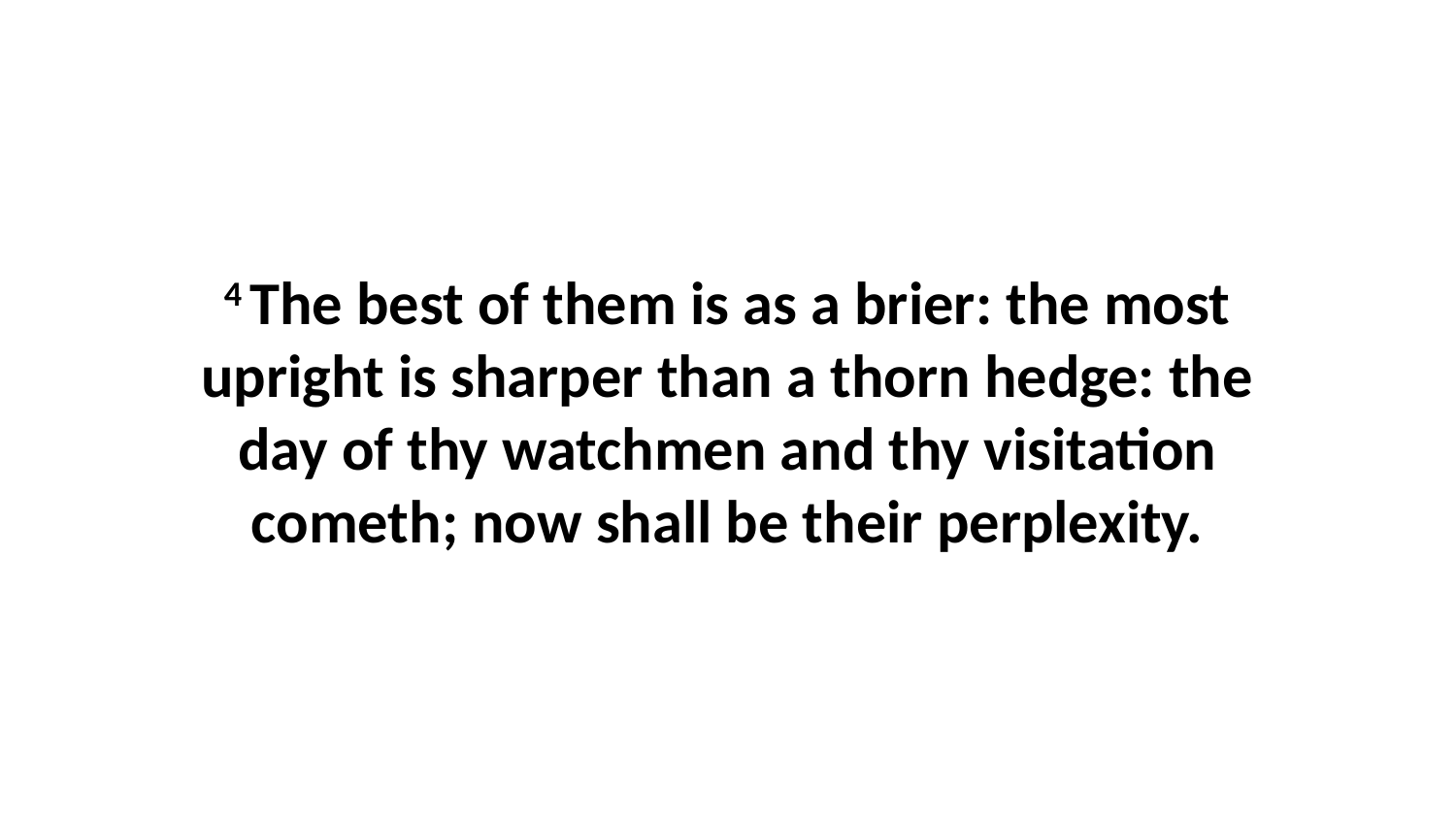

4 The best of them is as a brier: the most upright is sharper than a thorn hedge: the day of thy watchmen and thy visitation cometh; now shall be their perplexity.